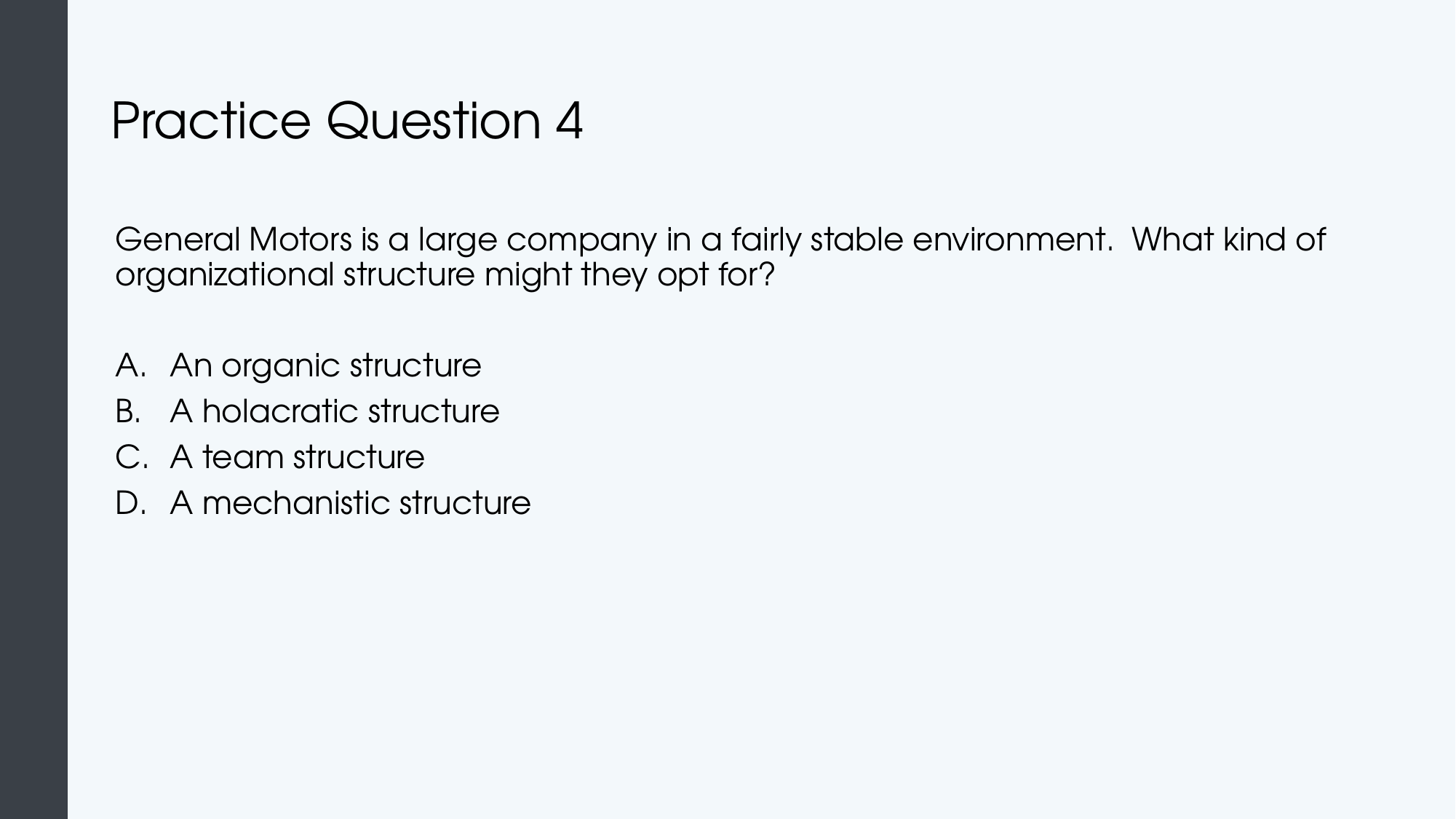

# Practice Question 4
General Motors is a large company in a fairly stable environment.  What kind of organizational structure might they opt for?

An organic structure
A holacratic structure
A team structure
A mechanistic structure